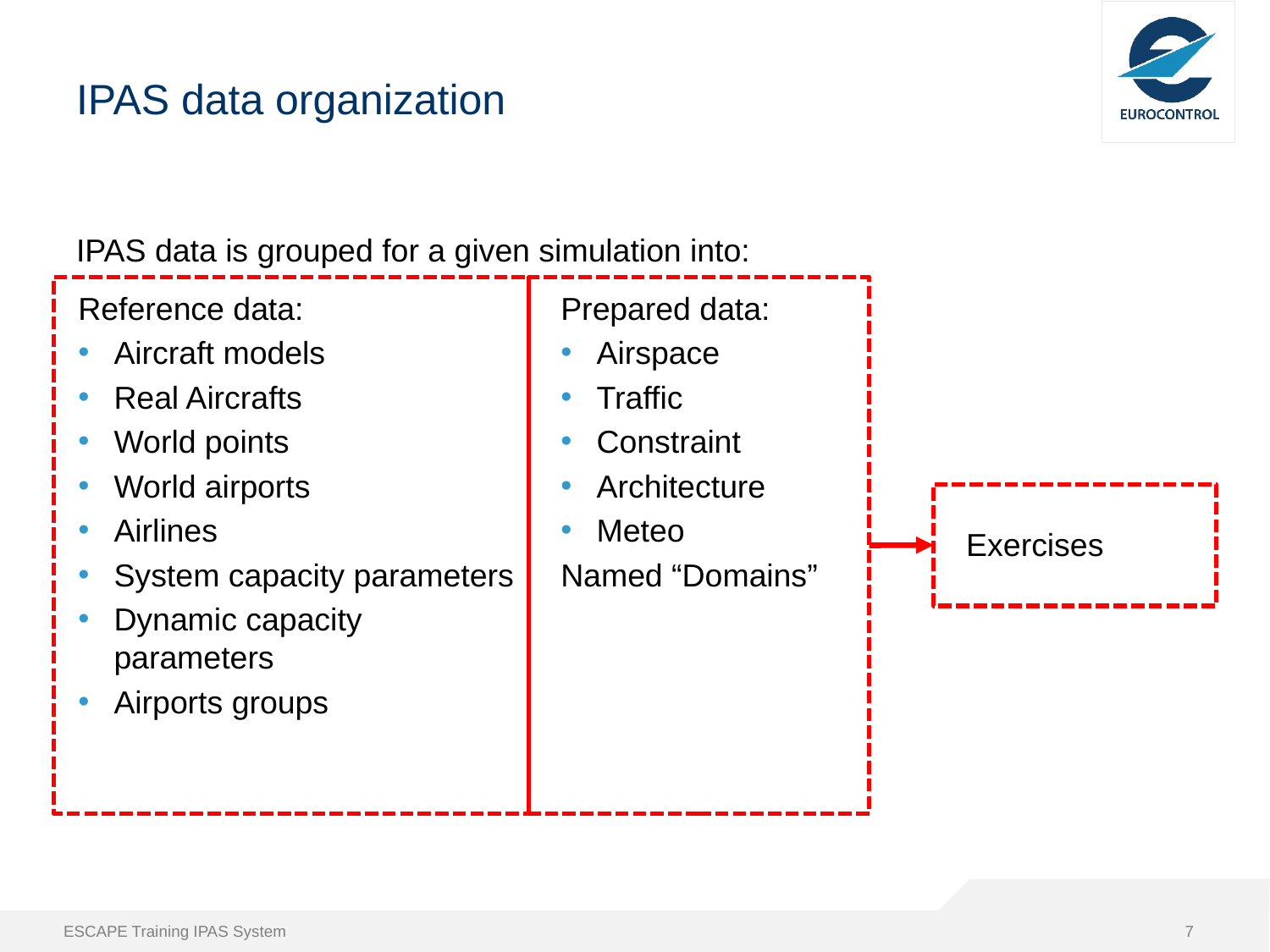

# IPAS data organization
IPAS data is grouped for a given simulation into:

Reference data:
Aircraft models
Real Aircrafts
World points
World airports
Airlines
System capacity parameters
Dynamic capacity parameters
Airports groups

Prepared data:
Airspace
Traffic
Constraint
Architecture
Meteo
Named “Domains”

Exercises
ESCAPE Training IPAS System
7